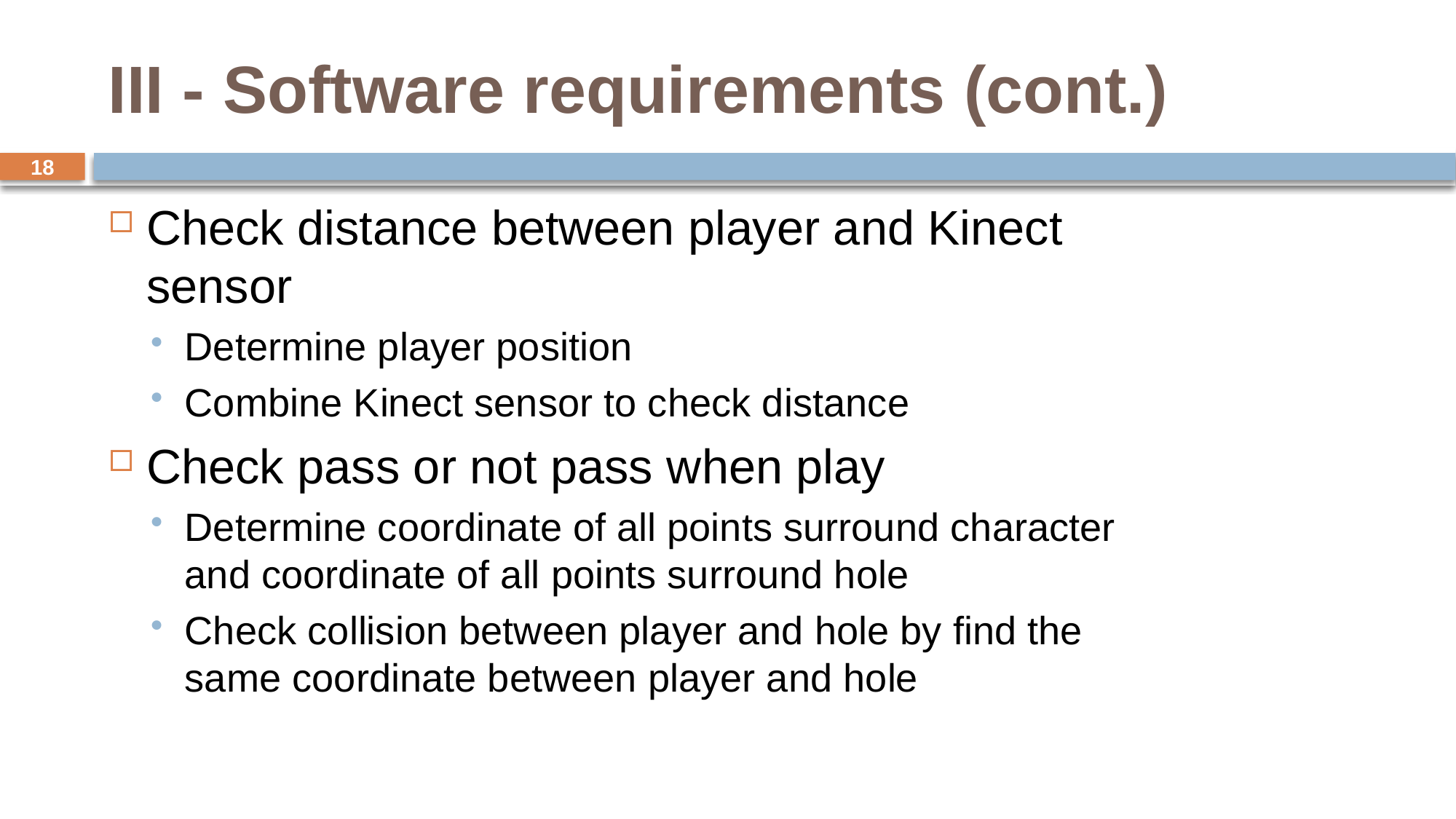

# III - Software requirements (cont.)
18
Check distance between player and Kinect sensor
Determine player position
Combine Kinect sensor to check distance
Check pass or not pass when play
Determine coordinate of all points surround character and coordinate of all points surround hole
Check collision between player and hole by find the same coordinate between player and hole